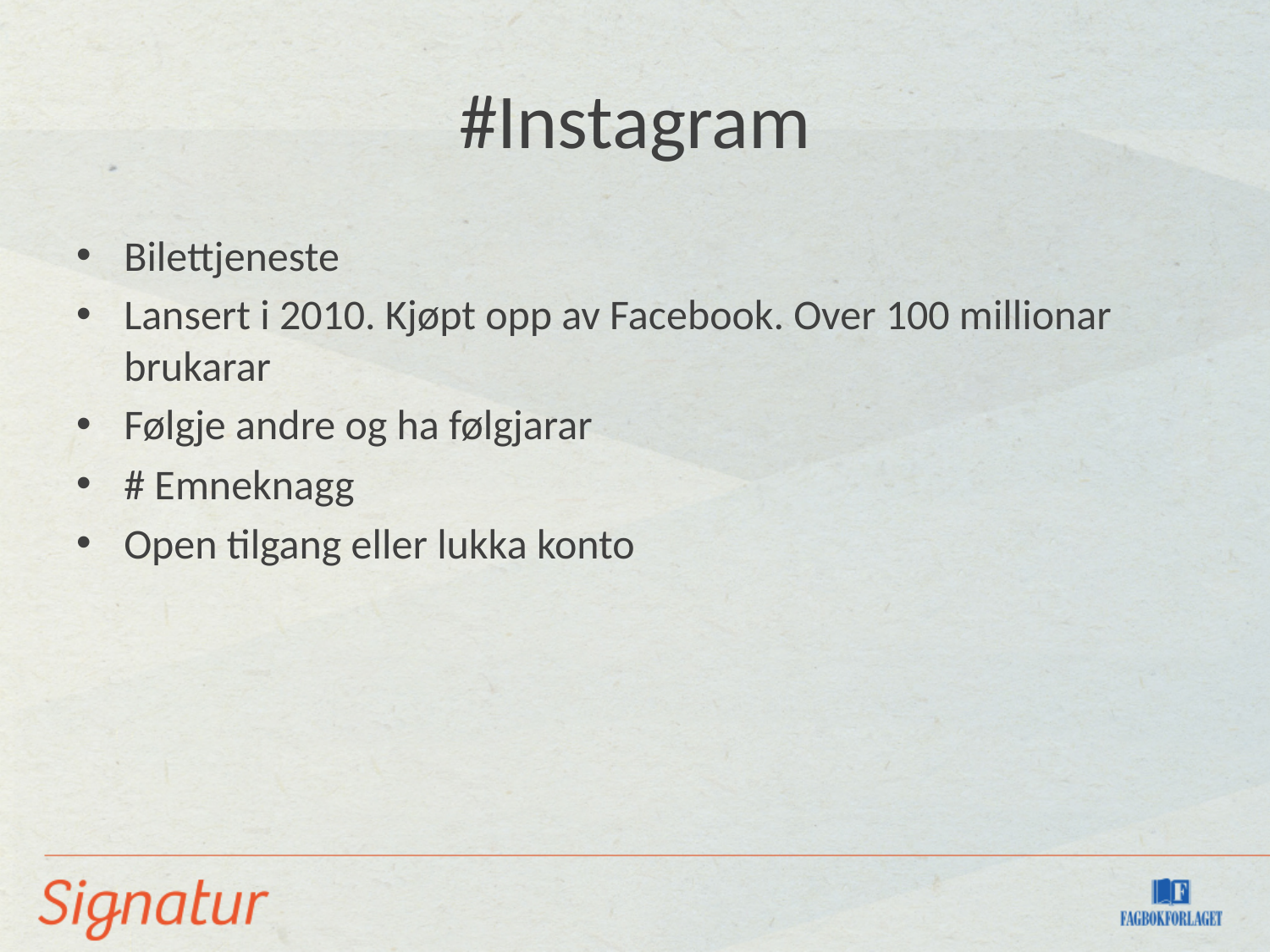

# #Instagram
Bilettjeneste
Lansert i 2010. Kjøpt opp av Facebook. Over 100 millionar brukarar
Følgje andre og ha følgjarar
# Emneknagg
Open tilgang eller lukka konto